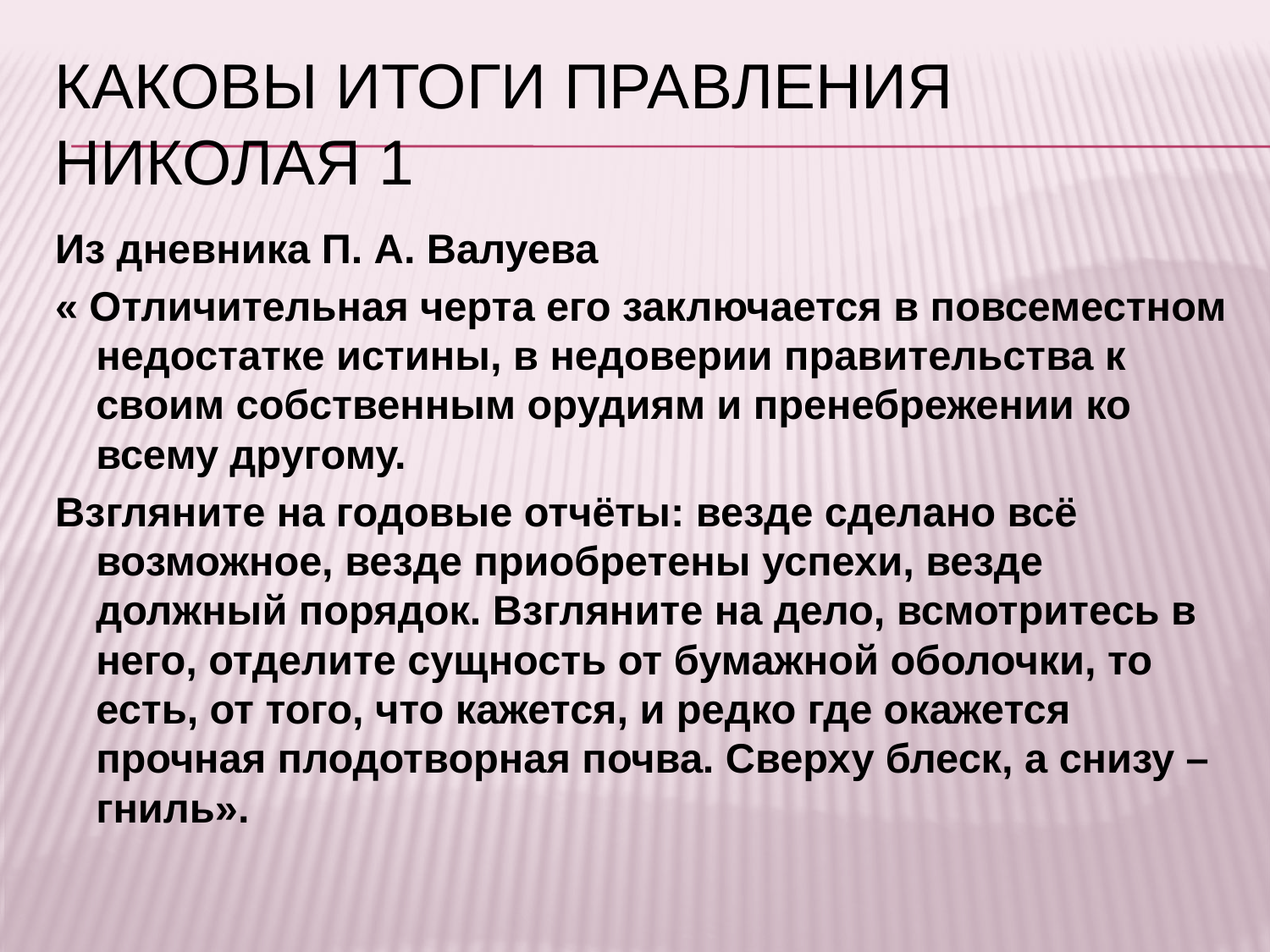

# Каковы итоги правления Николая 1
Из дневника П. А. Валуева
« Отличительная черта его заключается в повсеместном недостатке истины, в недоверии правительства к своим собственным орудиям и пренебрежении ко всему другому.
Взгляните на годовые отчёты: везде сделано всё возможное, везде приобретены успехи, везде должный порядок. Взгляните на дело, всмотритесь в него, отделите сущность от бумажной оболочки, то есть, от того, что кажется, и редко где окажется прочная плодотворная почва. Сверху блеск, а снизу – гниль».